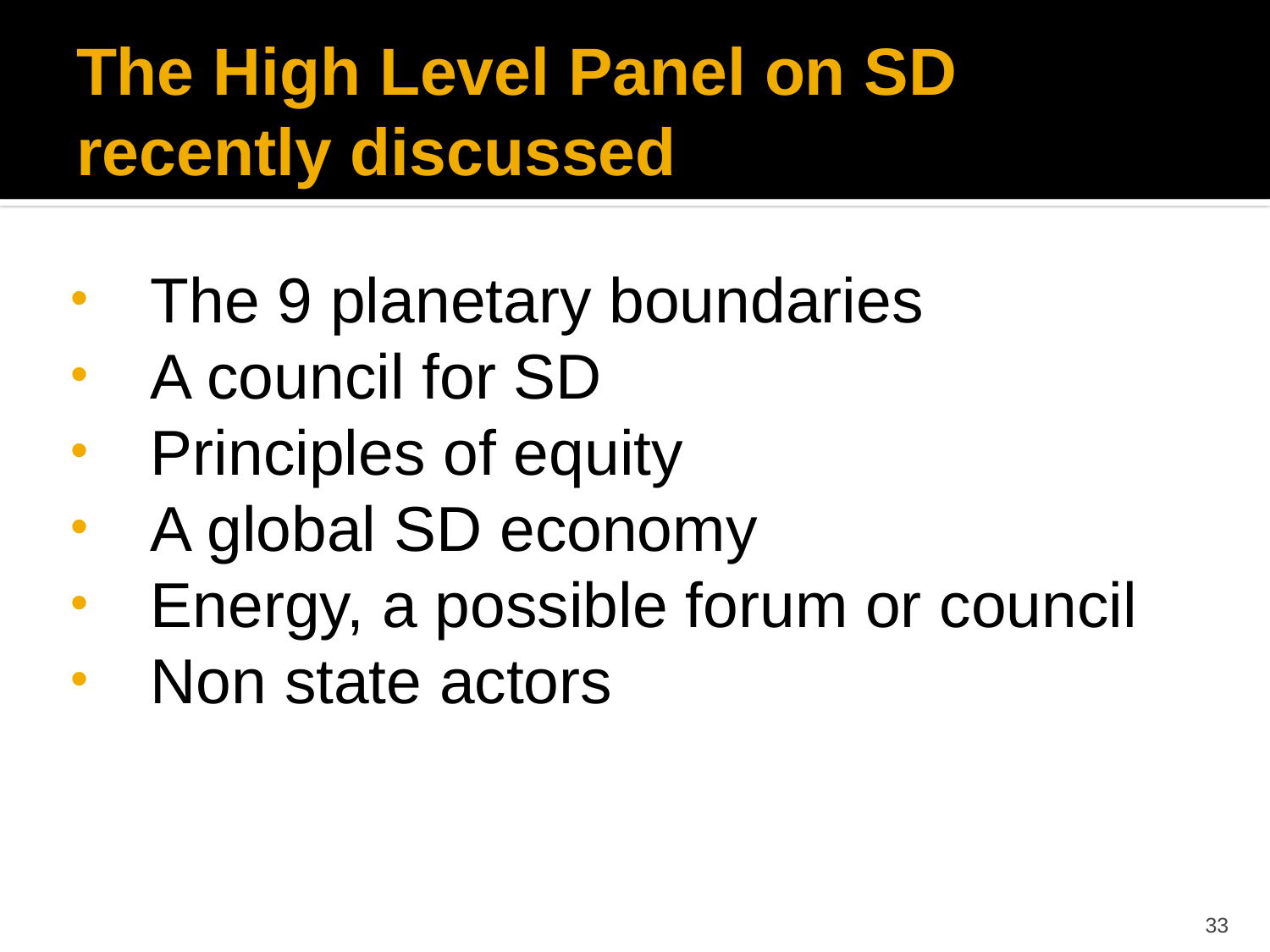

# The High Level Panel on SD recently discussed
The 9 planetary boundaries
A council for SD
Principles of equity
A global SD economy
Energy, a possible forum or council
Non state actors
33